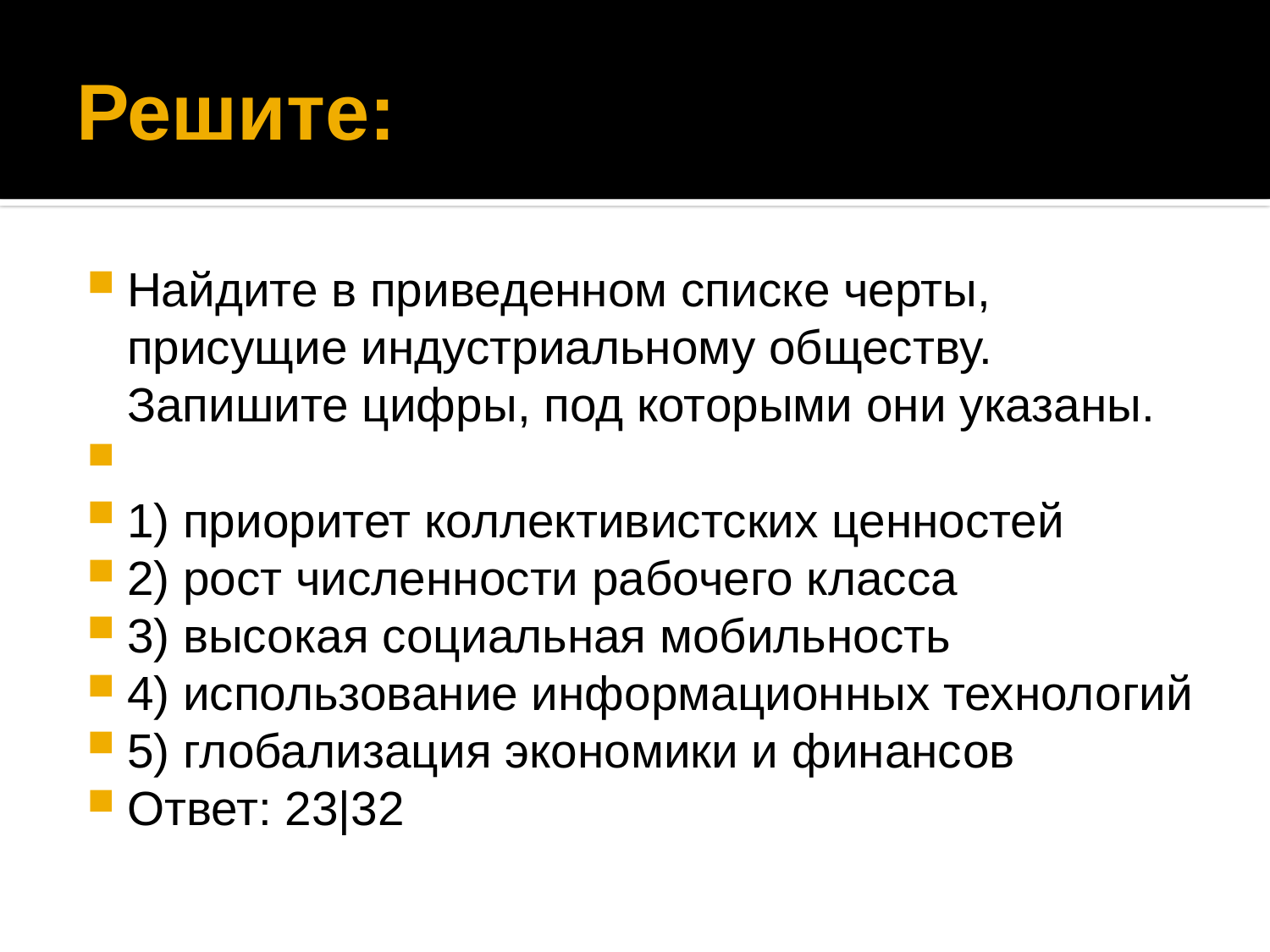

# Решите:
Найдите в приведенном списке черты, присущие индустриальному обществу. Запишите цифры, под которыми они указаны.

1) приоритет коллективистских ценностей
2) рост численности рабочего класса
3) высокая социальная мобильность
4) использование информационных технологий
5) глобализация экономики и финансов
Ответ: 23|32